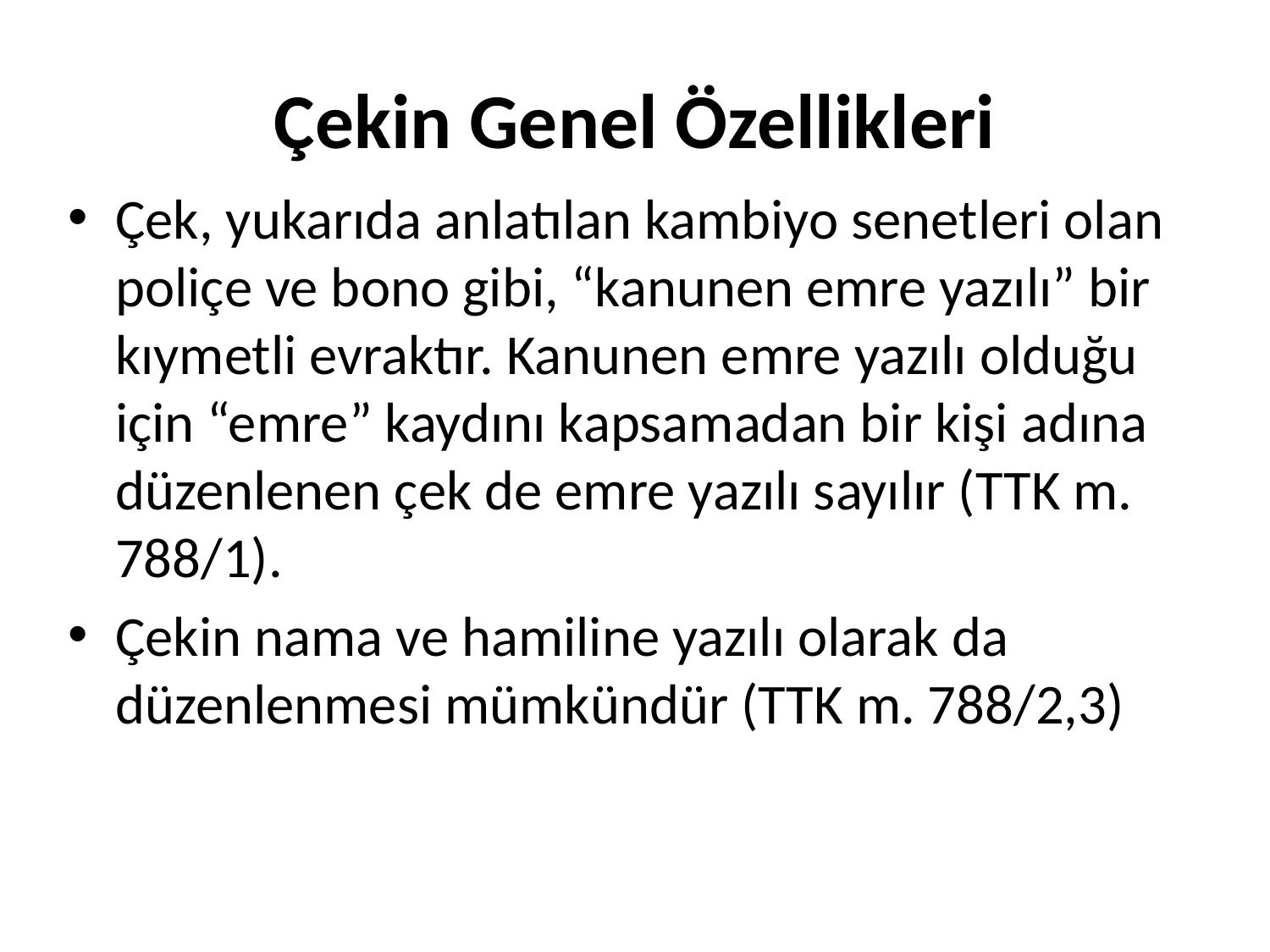

# Çekin Genel Özellikleri
Çek, yukarıda anlatılan kambiyo senetleri olan poliçe ve bono gibi, “kanunen emre yazılı” bir kıymetli evraktır. Kanunen emre yazılı olduğu için “emre” kaydını kapsamadan bir kişi adına düzenlenen çek de emre yazılı sayılır (TTK m. 788/1).
Çekin nama ve hamiline yazılı olarak da düzenlenmesi mümkündür (TTK m. 788/2,3)